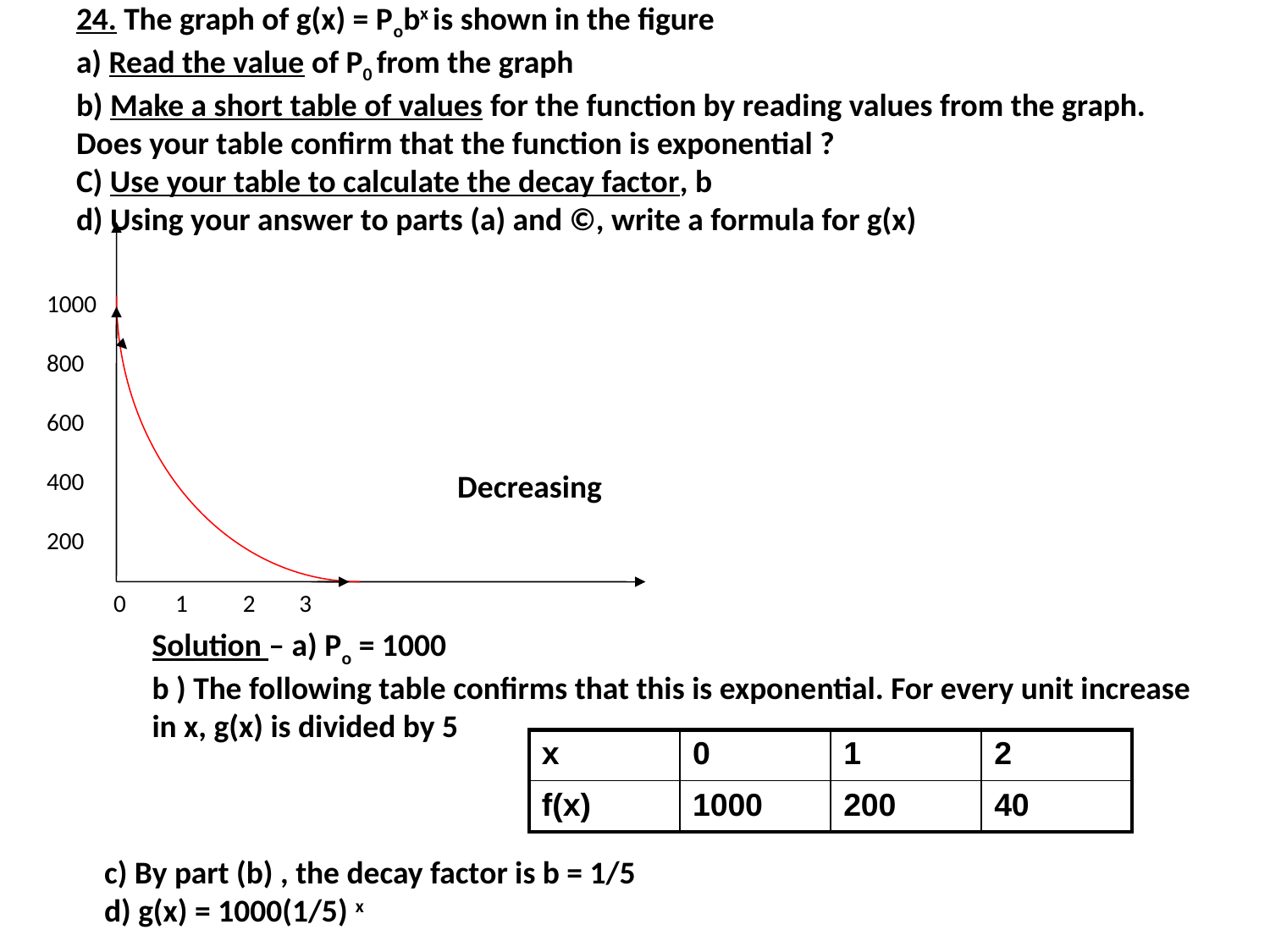

# 24. The graph of g(x) = Pobx is shown in the figure a) Read the value of P0 from the graph b) Make a short table of values for the function by reading values from the graph. Does your table confirm that the function is exponential ? C) Use your table to calculate the decay factor, b d) Using your answer to parts (a) and ©, write a formula for g(x)

1000

800

600

400

200

Decreasing
   0         1          2        3

Solution – a) Po = 1000
b ) The following table confirms that this is exponential. For every unit increase
in x, g(x) is divided by 5

| x | 0 | 1 | 2 |
| --- | --- | --- | --- |
| f(x) | 1000 | 200 | 40 |
c) By part (b) , the decay factor is b = 1/5
d) g(x) = 1000(1/5) x